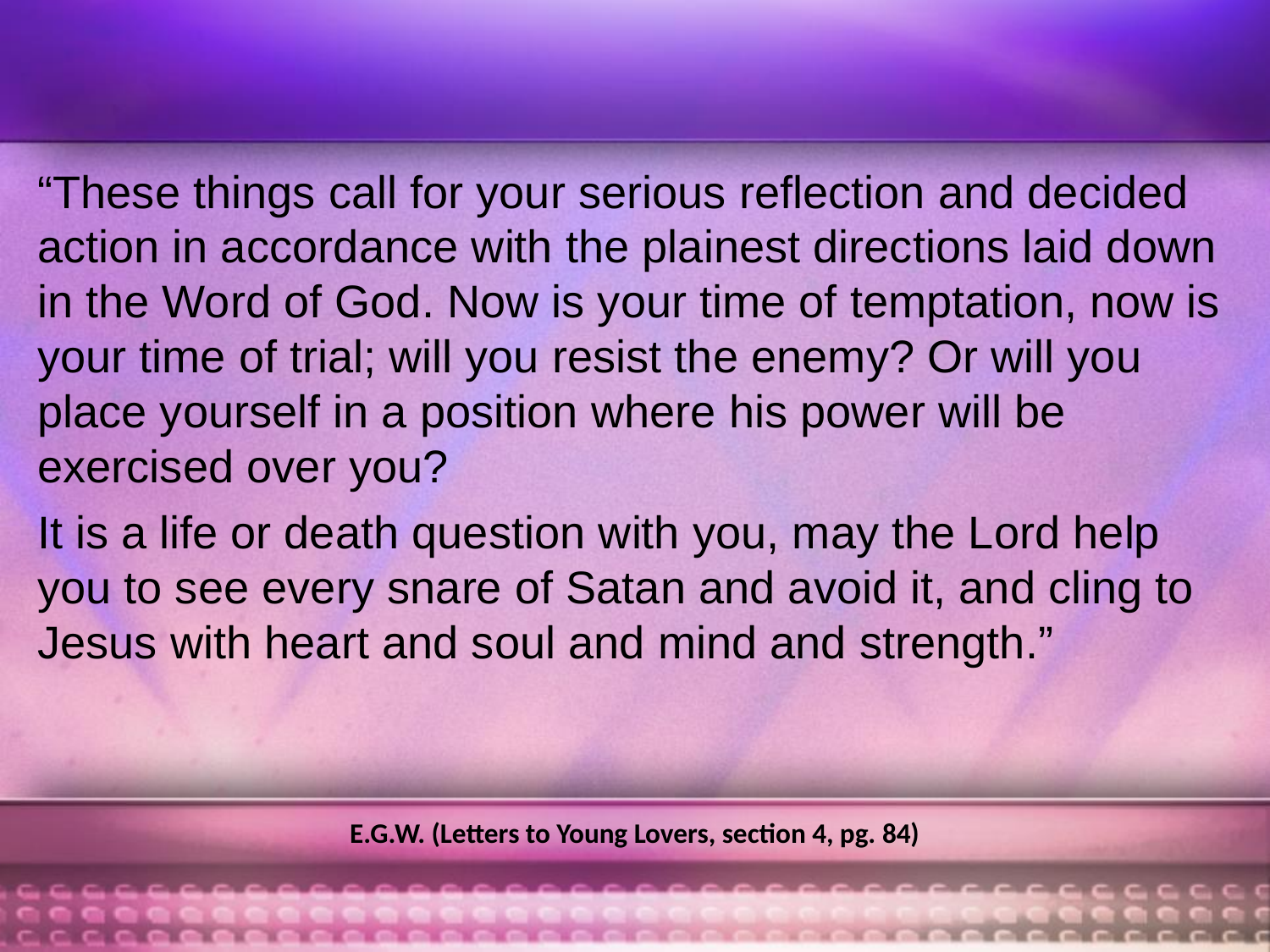

“These things call for your serious reflection and decided action in accordance with the plainest directions laid down in the Word of God. Now is your time of temptation, now is your time of trial; will you resist the enemy? Or will you place yourself in a position where his power will be exercised over you?
It is a life or death question with you, may the Lord help you to see every snare of Satan and avoid it, and cling to Jesus with heart and soul and mind and strength.”
E.G.W. (Letters to Young Lovers, section 4, pg. 84)